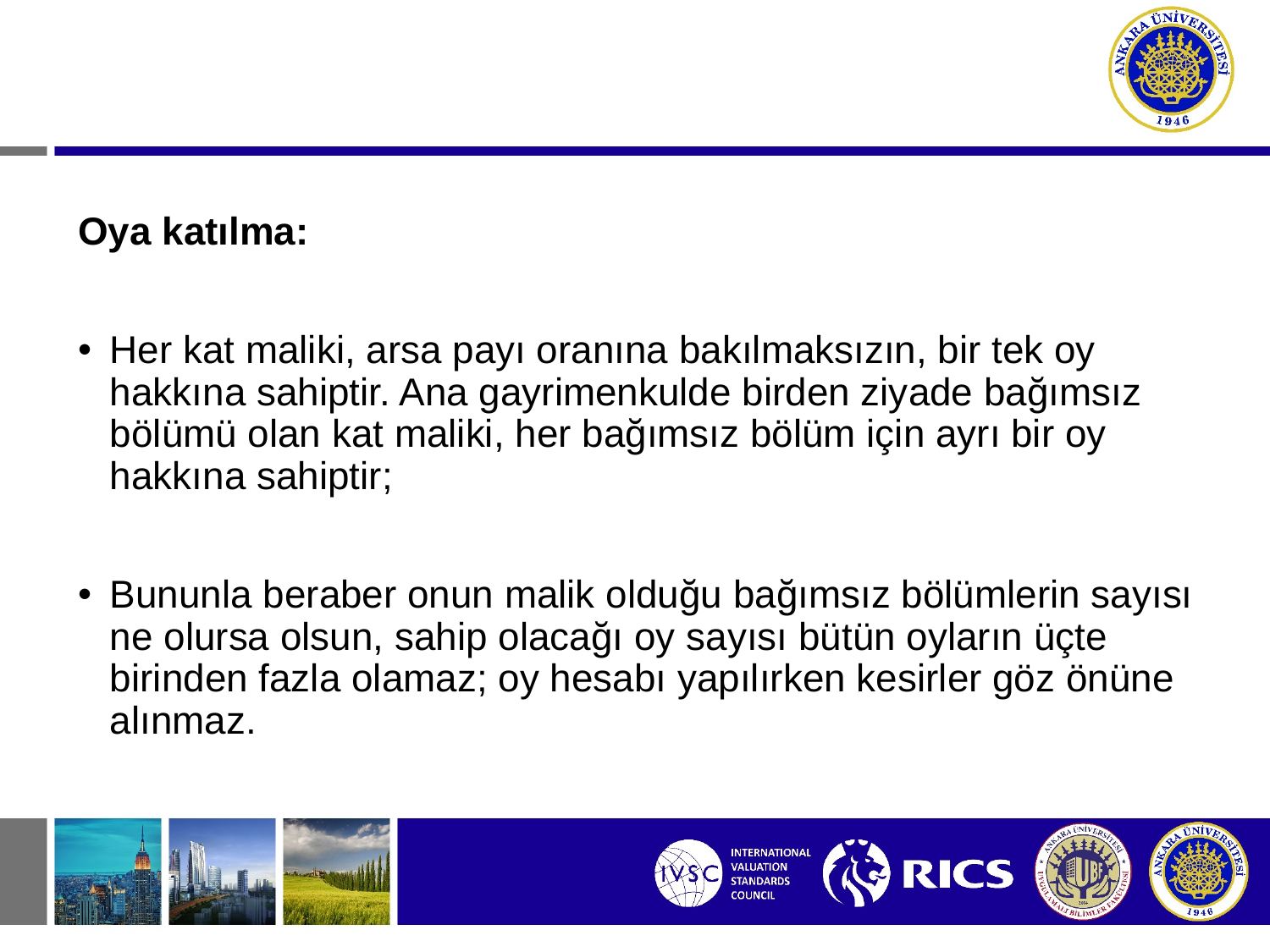

Oya katılma:

Her kat maliki, arsa payı oranına bakılmaksızın, bir tek oy hakkına sahiptir. Ana gayrimenkulde birden ziyade bağımsız bölümü olan kat maliki, her bağımsız bölüm için ayrı bir oy hakkına sahiptir;

Bununla beraber onun malik olduğu bağımsız bölümlerin sayısı ne olursa olsun, sahip olacağı oy sayısı bütün oyların üçte birinden fazla olamaz; oy hesabı yapılırken kesirler göz önüne alınmaz.